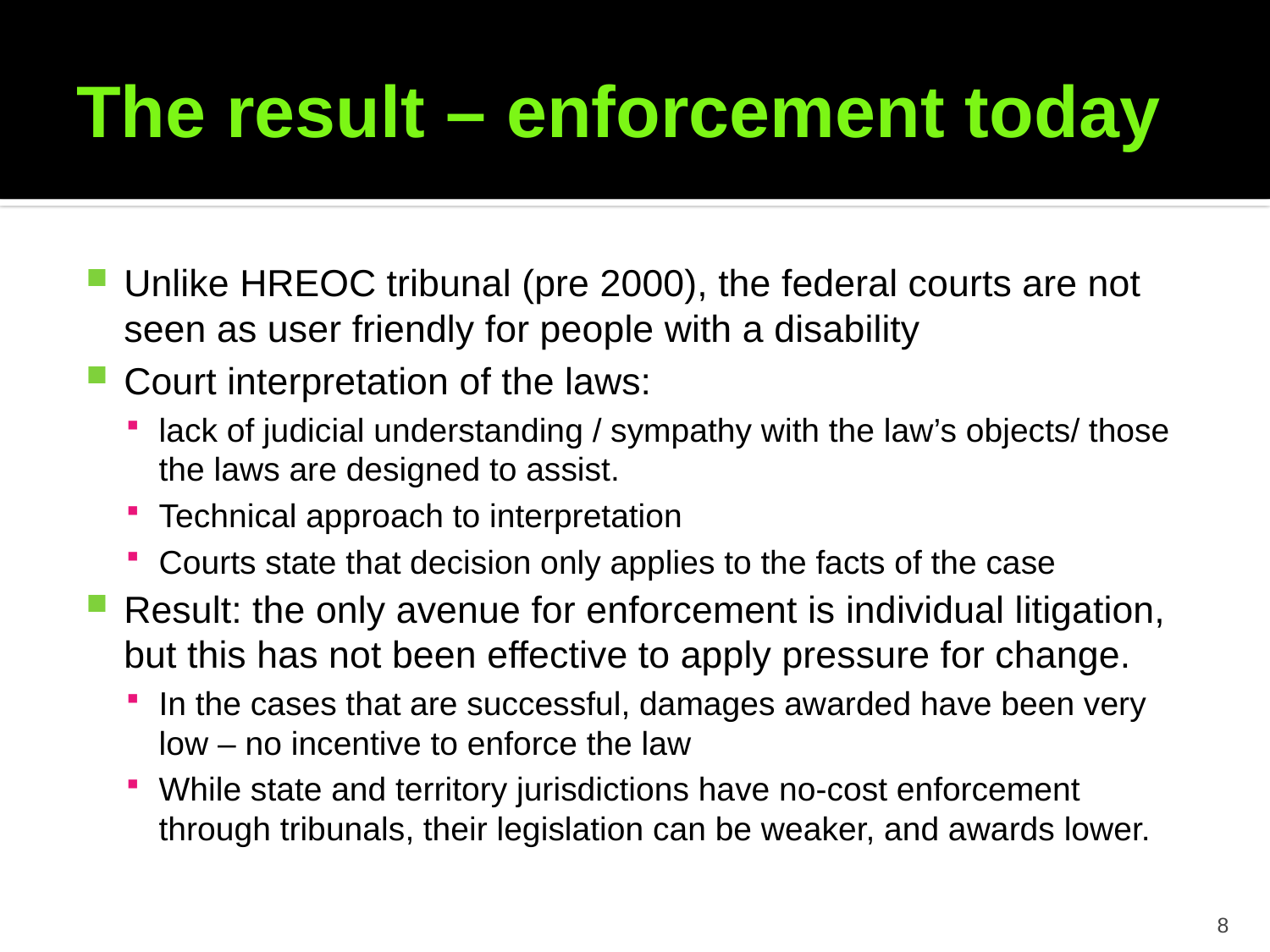

# The result – enforcement today
Unlike HREOC tribunal (pre 2000), the federal courts are not seen as user friendly for people with a disability
Court interpretation of the laws:
lack of judicial understanding / sympathy with the law’s objects/ those the laws are designed to assist.
Technical approach to interpretation
Courts state that decision only applies to the facts of the case
Result: the only avenue for enforcement is individual litigation, but this has not been effective to apply pressure for change.
In the cases that are successful, damages awarded have been very low – no incentive to enforce the law
While state and territory jurisdictions have no-cost enforcement through tribunals, their legislation can be weaker, and awards lower.

8